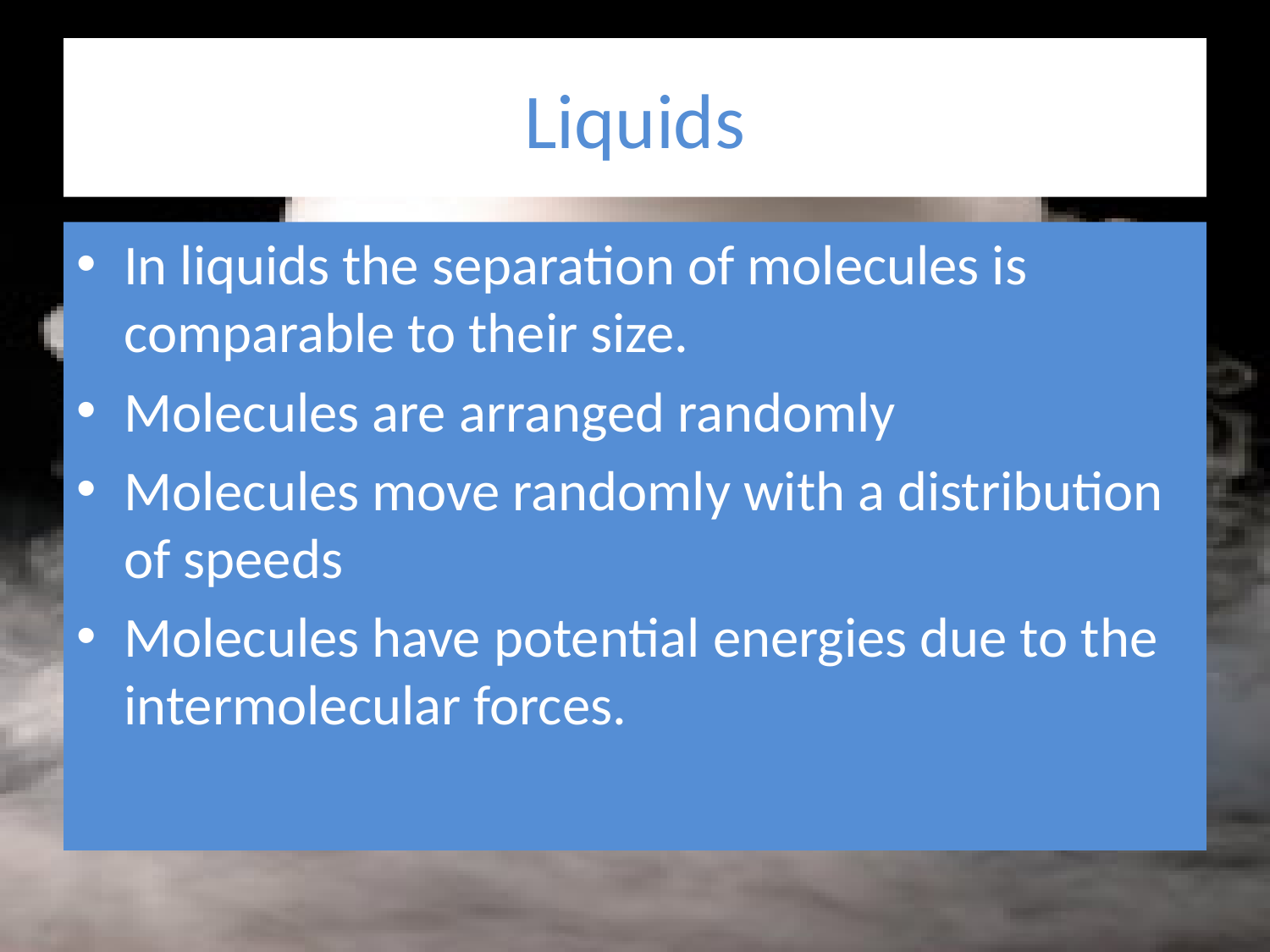

# Liquids
In liquids the separation of molecules is comparable to their size.
Molecules are arranged randomly
Molecules move randomly with a distribution of speeds
Molecules have potential energies due to the intermolecular forces.